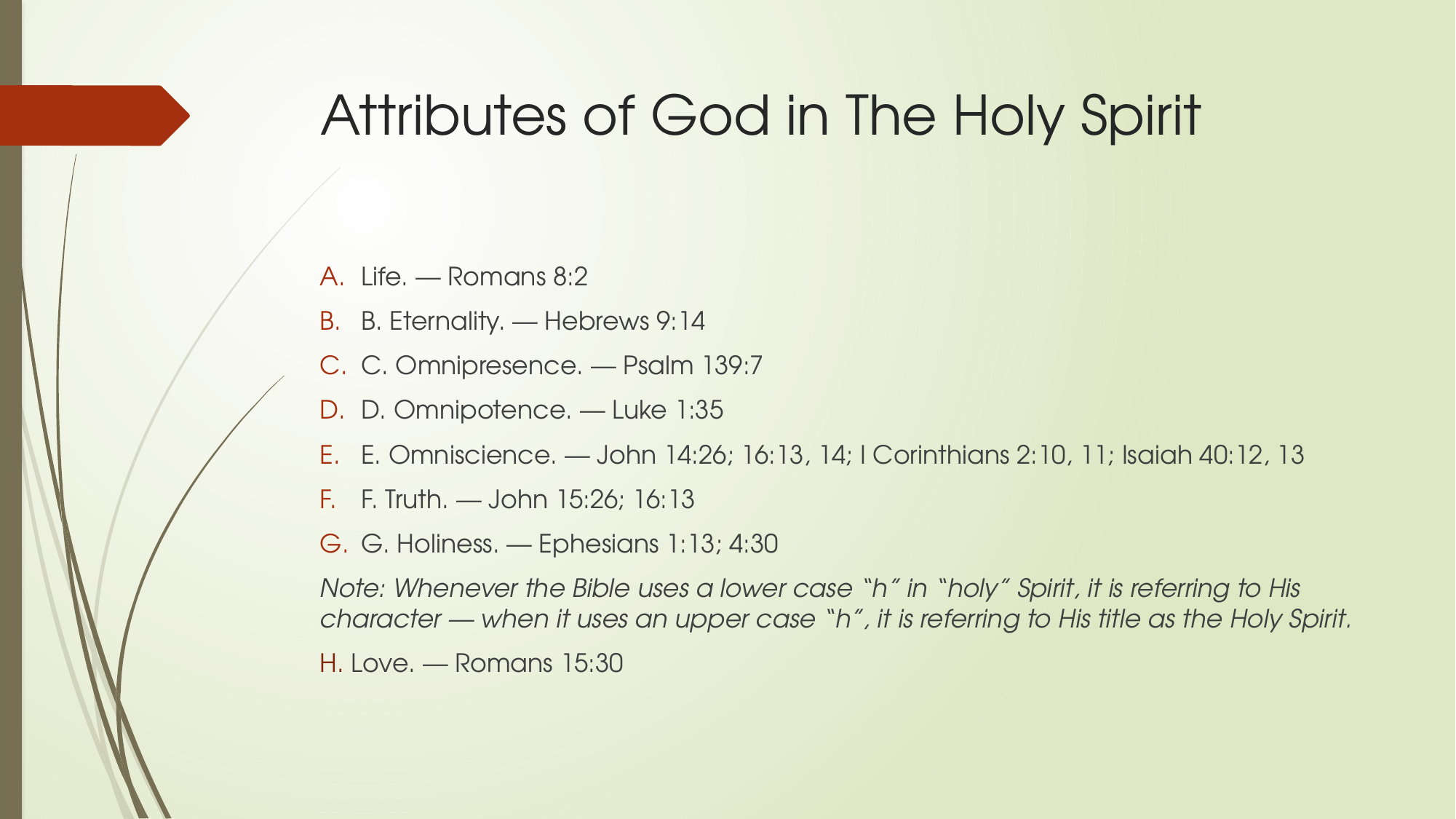

# Attributes of God in The Holy Spirit
Life. — Romans 8:2
B. Eternality. — Hebrews 9:14
C. Omnipresence. — Psalm 139:7
D. Omnipotence. — Luke 1:35
E. Omniscience. — John 14:26; 16:13, 14; I Corinthians 2:10, 11; Isaiah 40:12, 13
F. Truth. — John 15:26; 16:13
G. Holiness. — Ephesians 1:13; 4:30
Note: Whenever the Bible uses a lower case “h” in “holy” Spirit, it is referring to His character — when it uses an upper case “h”, it is referring to His title as the Holy Spirit.
H. Love. — Romans 15:30